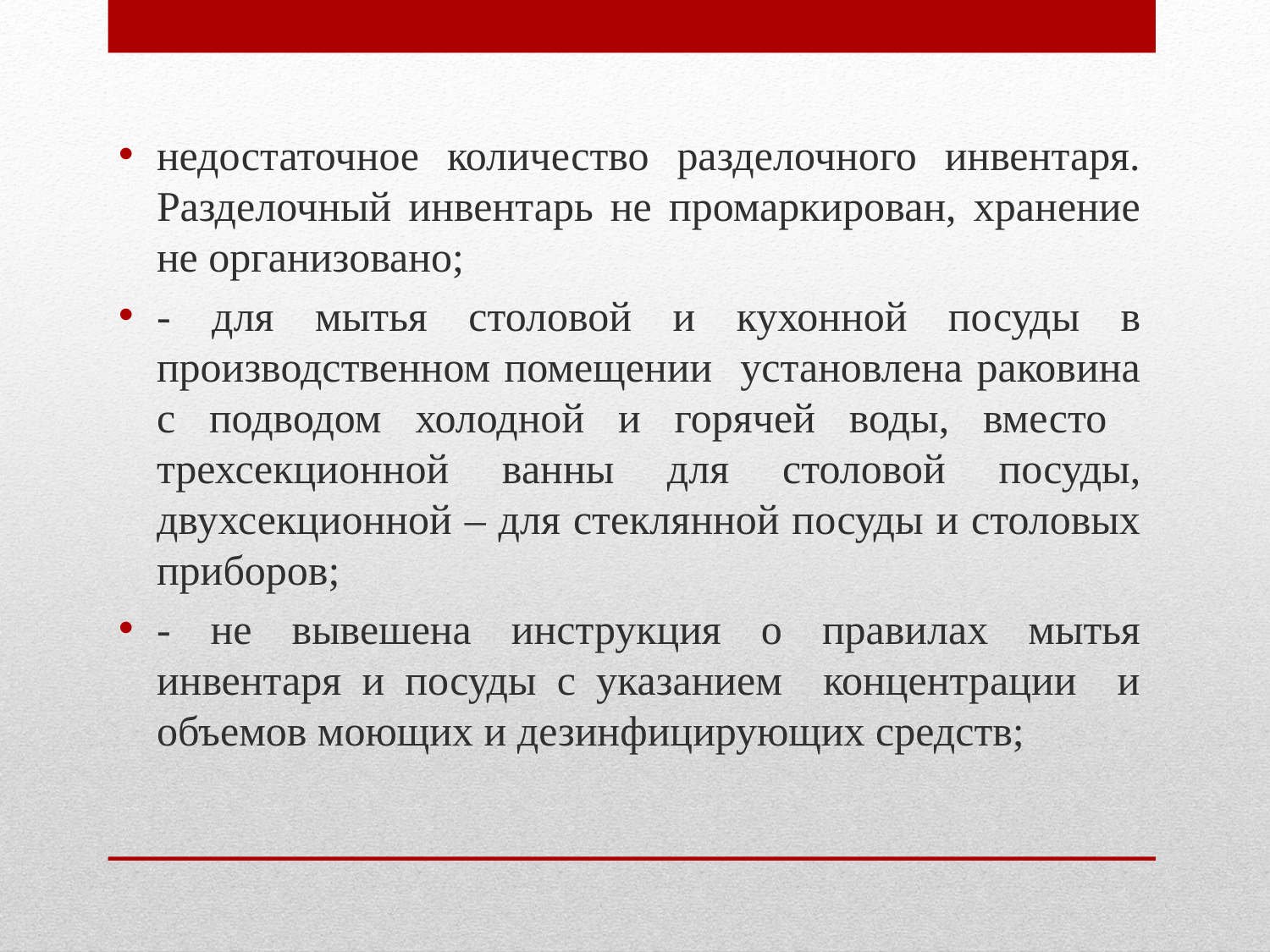

недостаточное количество разделочного инвентаря. Разделочный инвентарь не промаркирован, хранение не организовано;
- для мытья столовой и кухонной посуды в производственном помещении  установлена раковина с подводом холодной и горячей воды, вместо  трехсекционной ванны для столовой посуды, двухсекционной – для стеклянной посуды и столовых приборов;
- не вывешена инструкция о правилах мытья инвентаря и посуды с указанием  концентрации  и объемов моющих и дезинфицирующих средств;

#